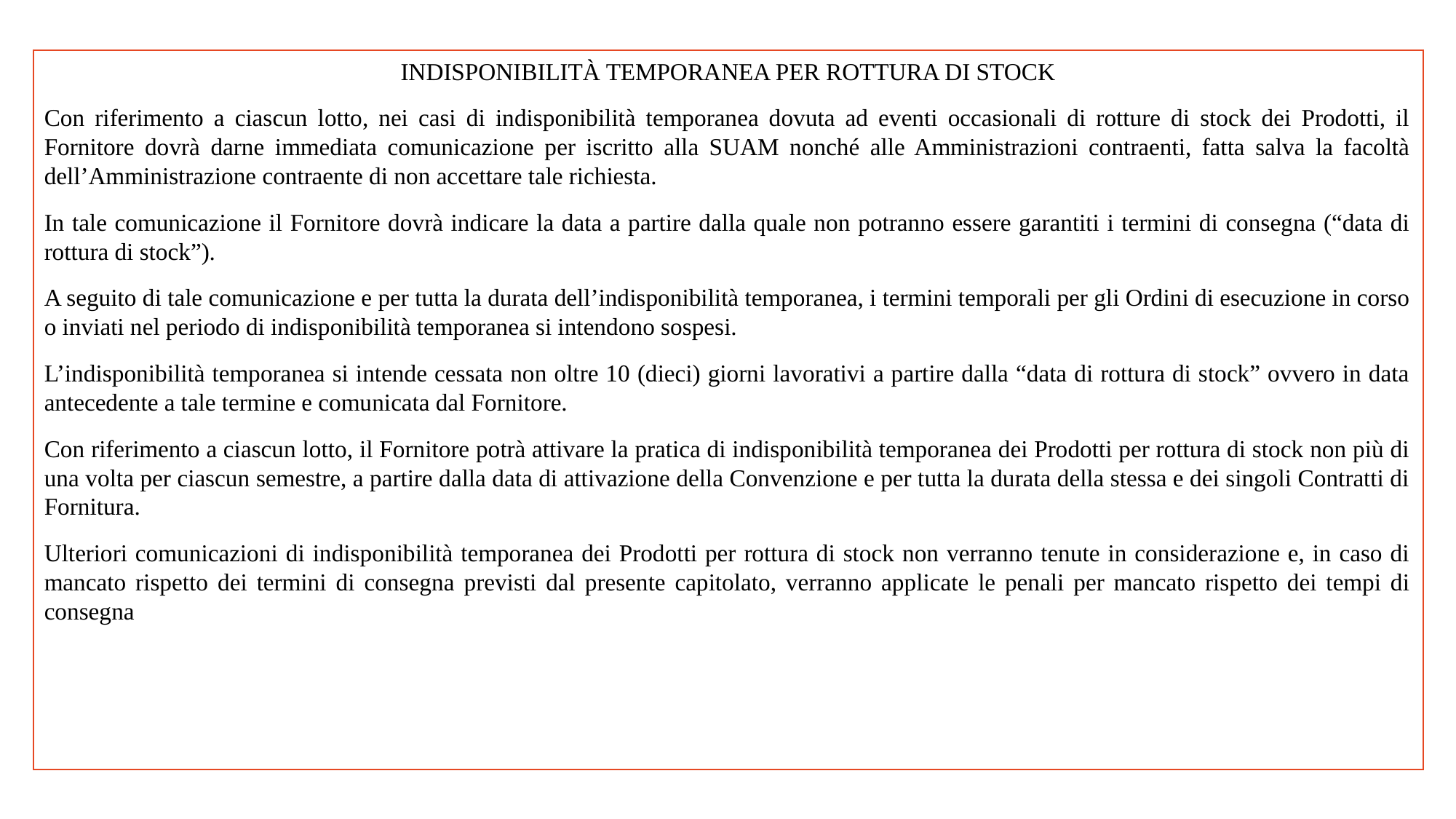

INDISPONIBILITÀ TEMPORANEA PER ROTTURA DI STOCK
Con riferimento a ciascun lotto, nei casi di indisponibilità temporanea dovuta ad eventi occasionali di rotture di stock dei Prodotti, il Fornitore dovrà darne immediata comunicazione per iscritto alla SUAM nonché alle Amministrazioni contraenti, fatta salva la facoltà dell’Amministrazione contraente di non accettare tale richiesta.
In tale comunicazione il Fornitore dovrà indicare la data a partire dalla quale non potranno essere garantiti i termini di consegna (“data di rottura di stock”).
A seguito di tale comunicazione e per tutta la durata dell’indisponibilità temporanea, i termini temporali per gli Ordini di esecuzione in corso o inviati nel periodo di indisponibilità temporanea si intendono sospesi.
L’indisponibilità temporanea si intende cessata non oltre 10 (dieci) giorni lavorativi a partire dalla “data di rottura di stock” ovvero in data antecedente a tale termine e comunicata dal Fornitore.
Con riferimento a ciascun lotto, il Fornitore potrà attivare la pratica di indisponibilità temporanea dei Prodotti per rottura di stock non più di una volta per ciascun semestre, a partire dalla data di attivazione della Convenzione e per tutta la durata della stessa e dei singoli Contratti di Fornitura.
Ulteriori comunicazioni di indisponibilità temporanea dei Prodotti per rottura di stock non verranno tenute in considerazione e, in caso di mancato rispetto dei termini di consegna previsti dal presente capitolato, verranno applicate le penali per mancato rispetto dei tempi di consegna